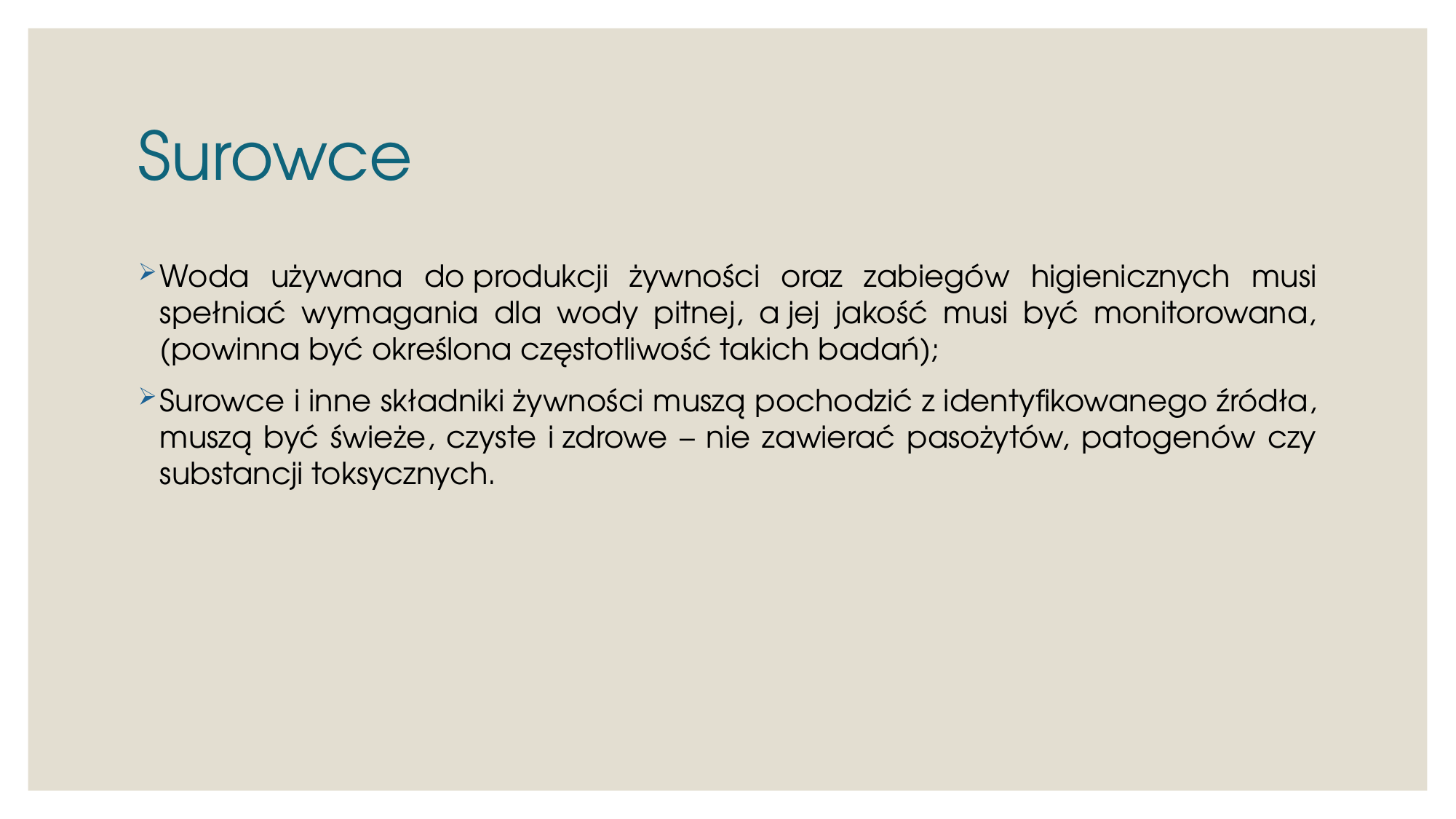

# Surowce
Woda używana do produkcji żywności oraz zabiegów higienicznych musi spełniać wymagania dla wody pitnej, a jej jakość musi być monitorowana, (powinna być określona częstotliwość takich badań);
Surowce i inne składniki żywności muszą pochodzić z identyfikowanego źródła, muszą być świeże, czyste i zdrowe – nie zawierać pasożytów, patogenów czy substancji toksycznych.